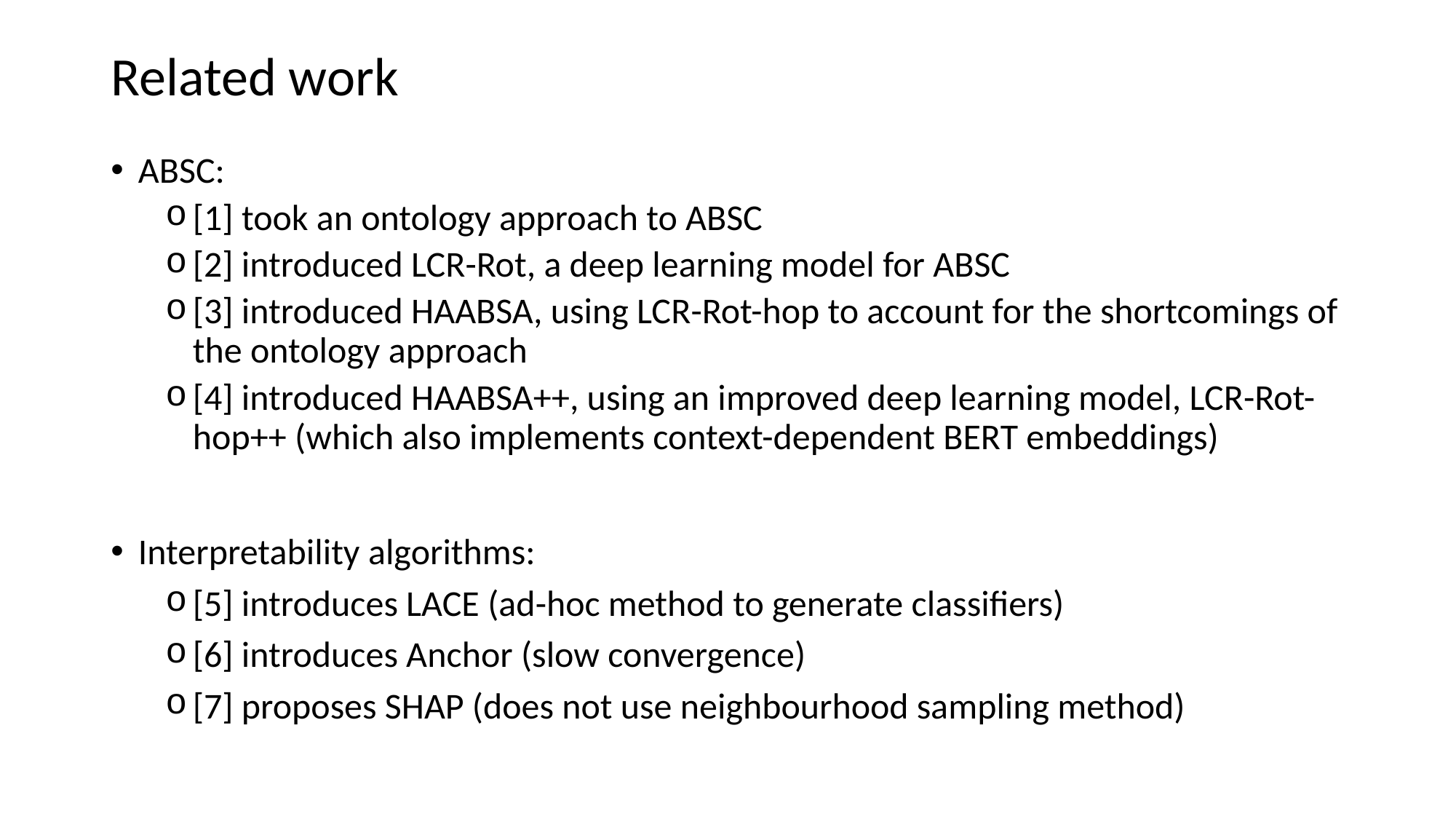

# Related work
ABSC:
[1] took an ontology approach to ABSC
[2] introduced LCR-Rot, a deep learning model for ABSC
[3] introduced HAABSA, using LCR-Rot-hop to account for the shortcomings of the ontology approach
[4] introduced HAABSA++, using an improved deep learning model, LCR-Rot-hop++ (which also implements context-dependent BERT embeddings)

Interpretability algorithms:
[5] introduces LACE (ad-hoc method to generate classifiers)
[6] introduces Anchor (slow convergence)
[7] proposes SHAP (does not use neighbourhood sampling method)